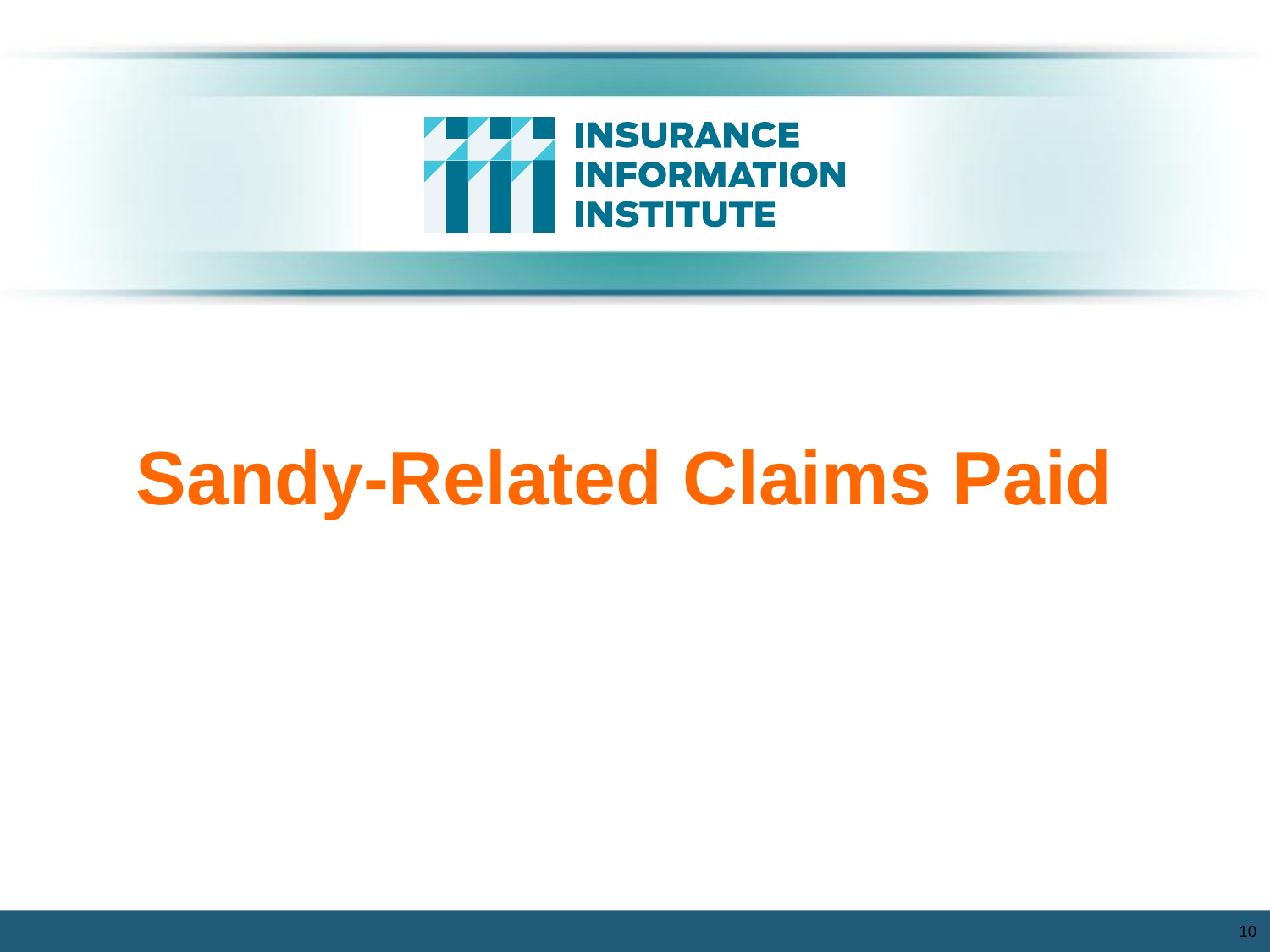

# Sandy-Related Claims Paid
10
12/01/09 - 9pm
eSlide – P6466 – The Financial Crisis and the Future of the P/C